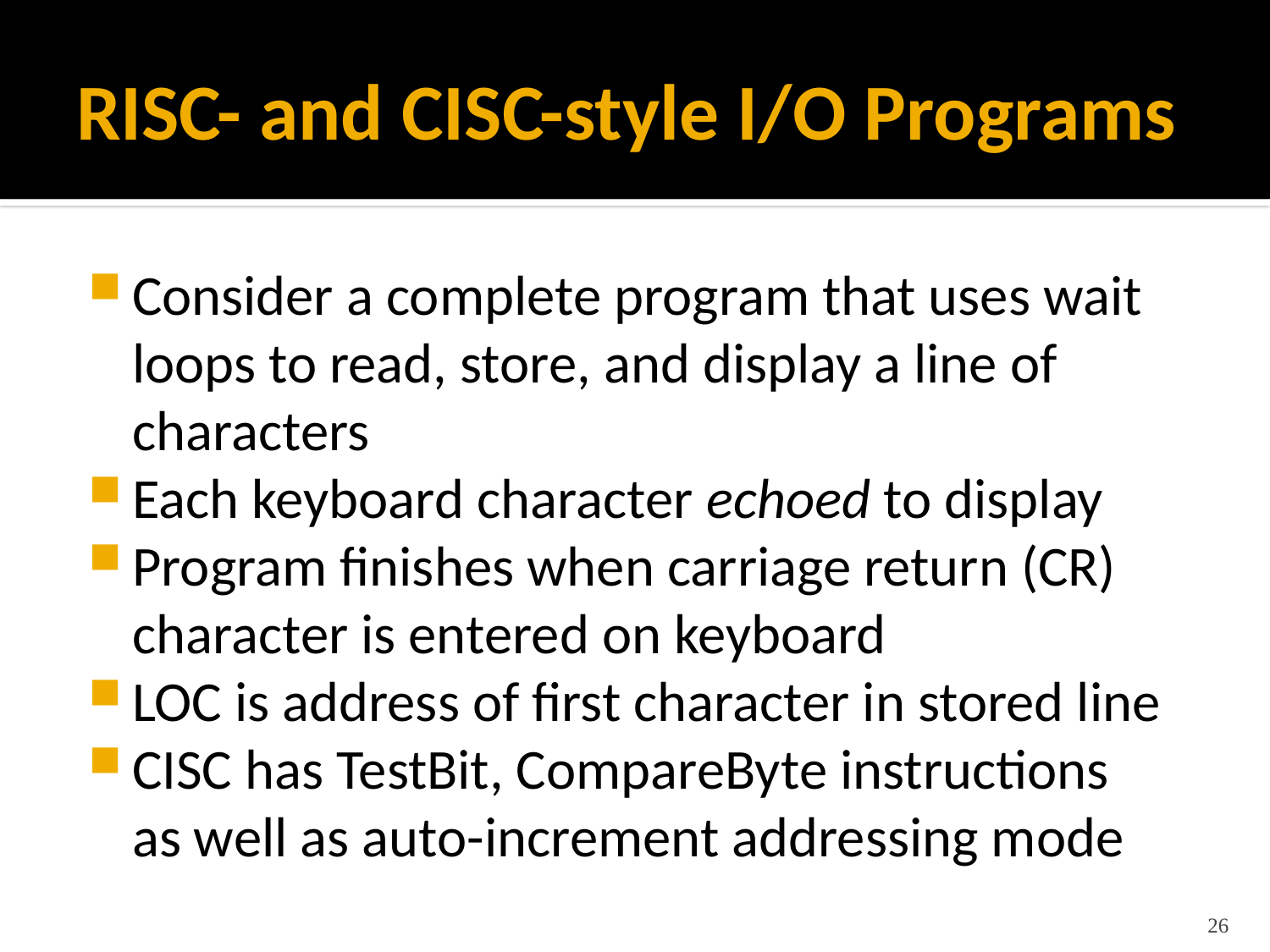

# RISC- and CISC-style I/O Programs
Consider a complete program that uses wait loops to read, store, and display a line of characters
Each keyboard character echoed to display
Program finishes when carriage return (CR) character is entered on keyboard
LOC is address of first character in stored line
CISC has TestBit, CompareByte instructions
as well as auto-increment addressing mode
26